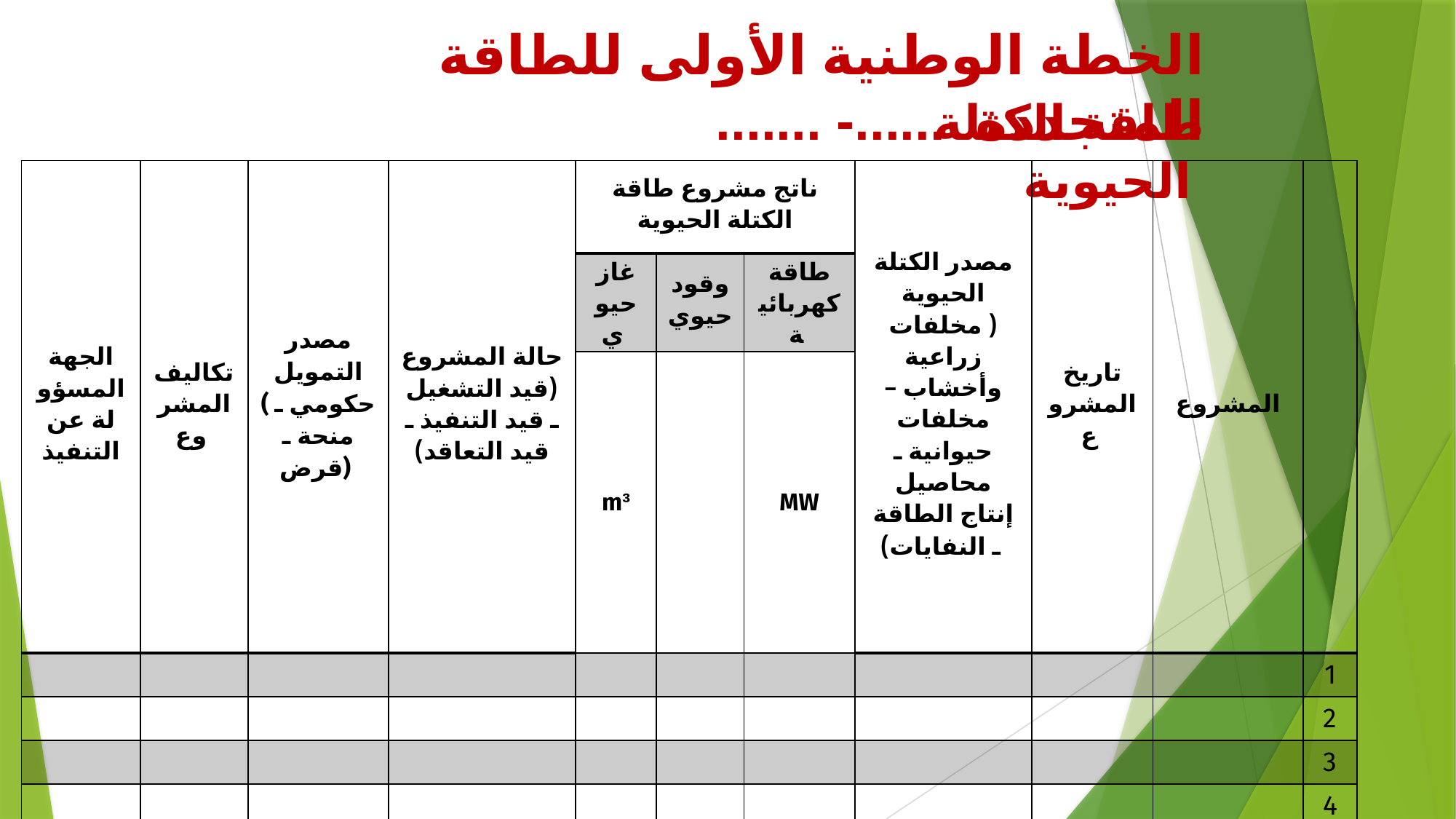

الخطة الوطنية الأولى للطاقة المتجددة  ......- .......
طاقة الكتلة الحيوية
| الجهة المسؤولة عن التنفيذ | تكاليف المشروع | مصدر التمويل ( حكومي ـ منحة ـ قرض) | حالة المشروع (قيد التشغيل ـ قيد التنفيذ ـ قيد التعاقد) | ناتج مشروع طاقة الكتلة الحيوية |  |  | مصدر الكتلة الحيوية ( مخلفات زراعية وأخشاب – مخلفات حيوانية ـ محاصيل إنتاج الطاقة ـ النفايات) | تاريخ المشروع | المشروع |  |
| --- | --- | --- | --- | --- | --- | --- | --- | --- | --- | --- |
|  |  |  |  | غاز حيوي | وقود حيوي | طاقة كهربائية |  |  |  |  |
|  |  |  |  | m³ |  | MW |  |  |  |  |
|  |  |  |  |  |  |  |  |  |  | 1 |
|  |  |  |  |  |  |  |  |  |  | 2 |
|  |  |  |  |  |  |  |  |  |  | 3 |
|  |  |  |  |  |  |  |  |  |  | 4 |
|  |  |  |  |  |  |  |  |  |  | 5 |
|  |  |  |  |  |  |  |  |  |  | 6 |
|  |  |  |  |  |  |  |  |  |  | 7 |
|  |  |  |  |  |  |  |  |  |  | 8 |
|  |  |  |  |  |  |  |  |  |  | 9 |
|  |  |  |  |  |  |  |  |  |  | 10 |